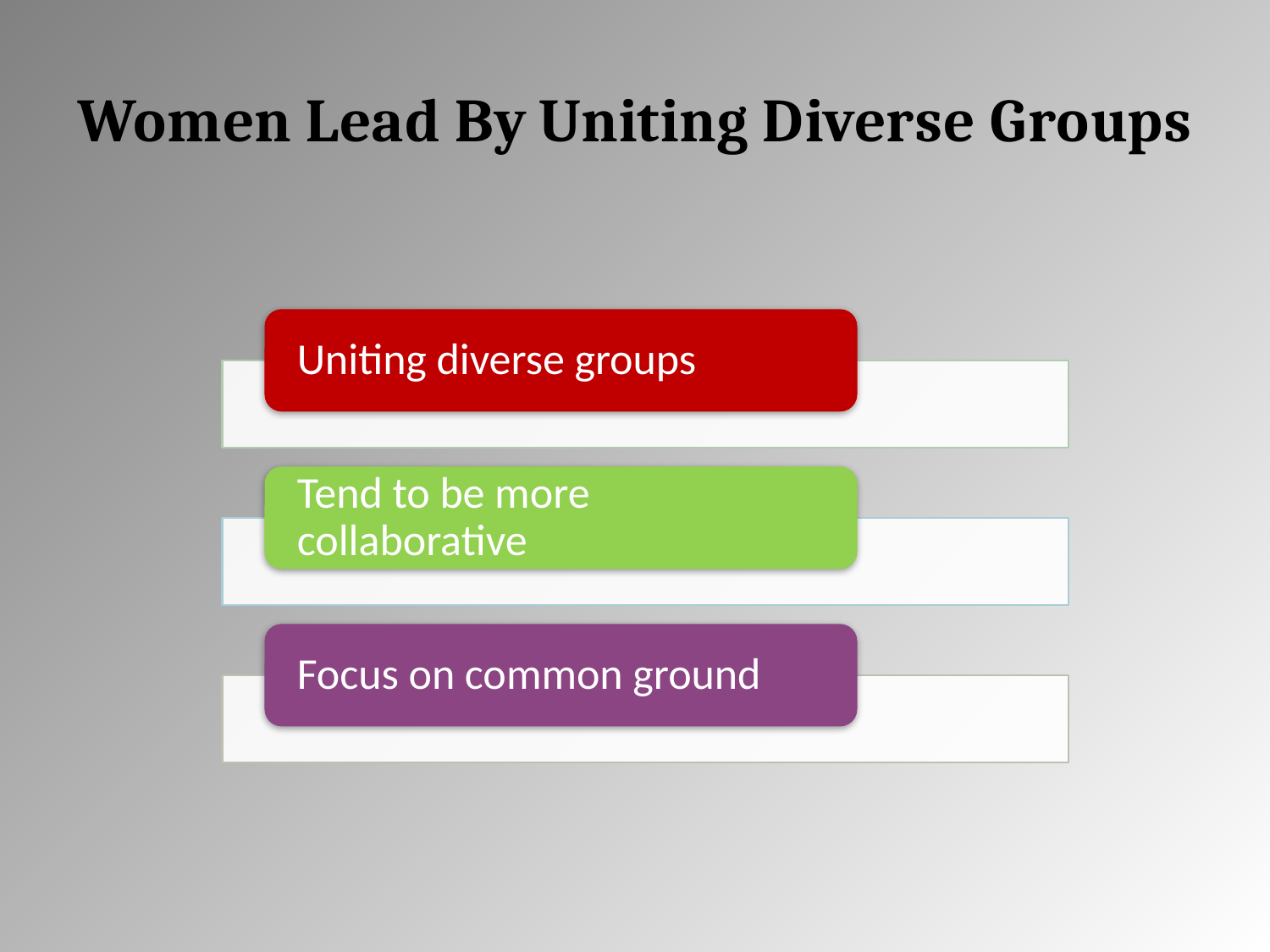

# Women Lead By Uniting Diverse Groups
Uniting diverse groups
Tend to be more collaborative
Focus on common ground